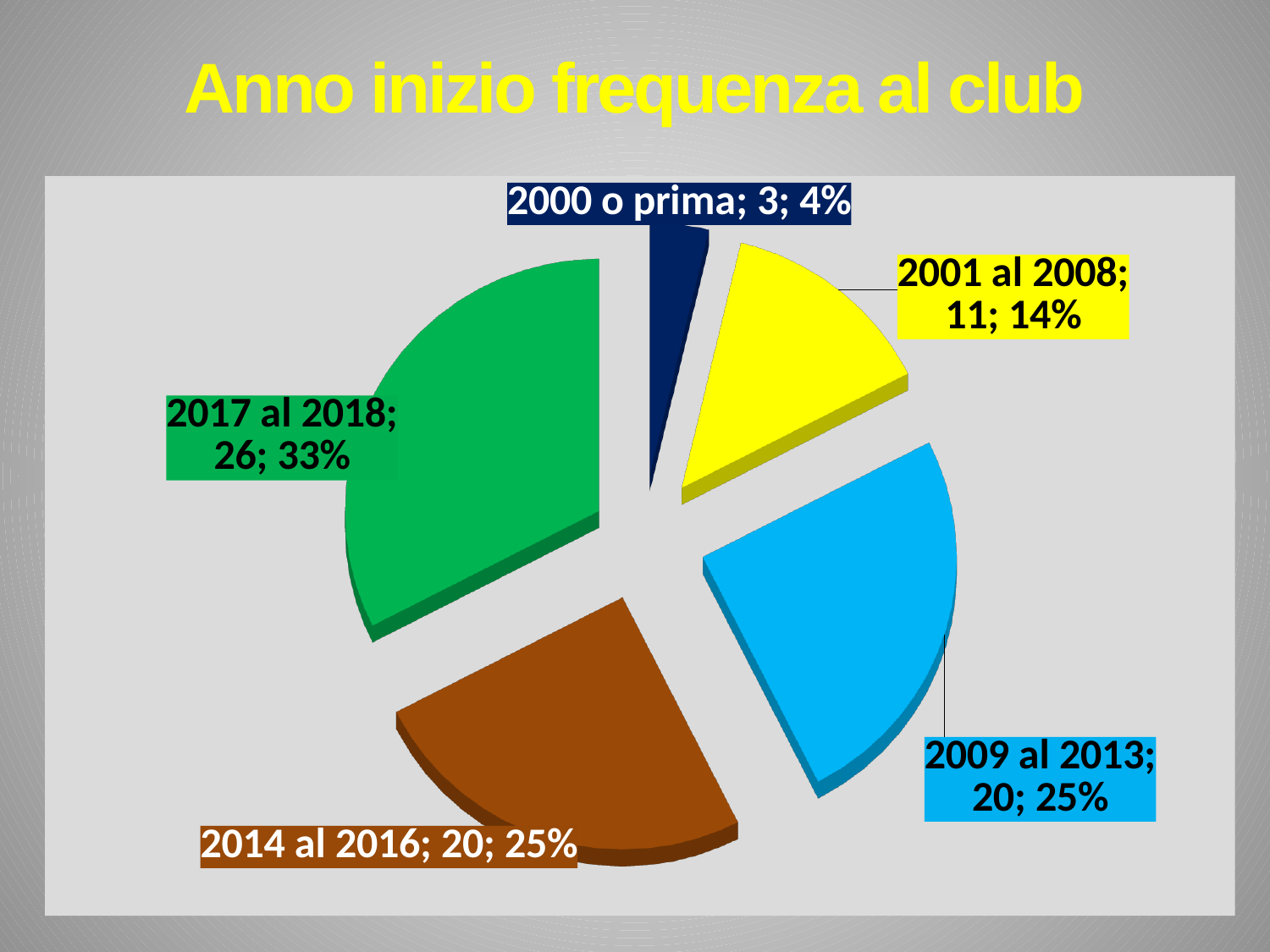

Anno inizio frequenza al club

[unsupported chart]